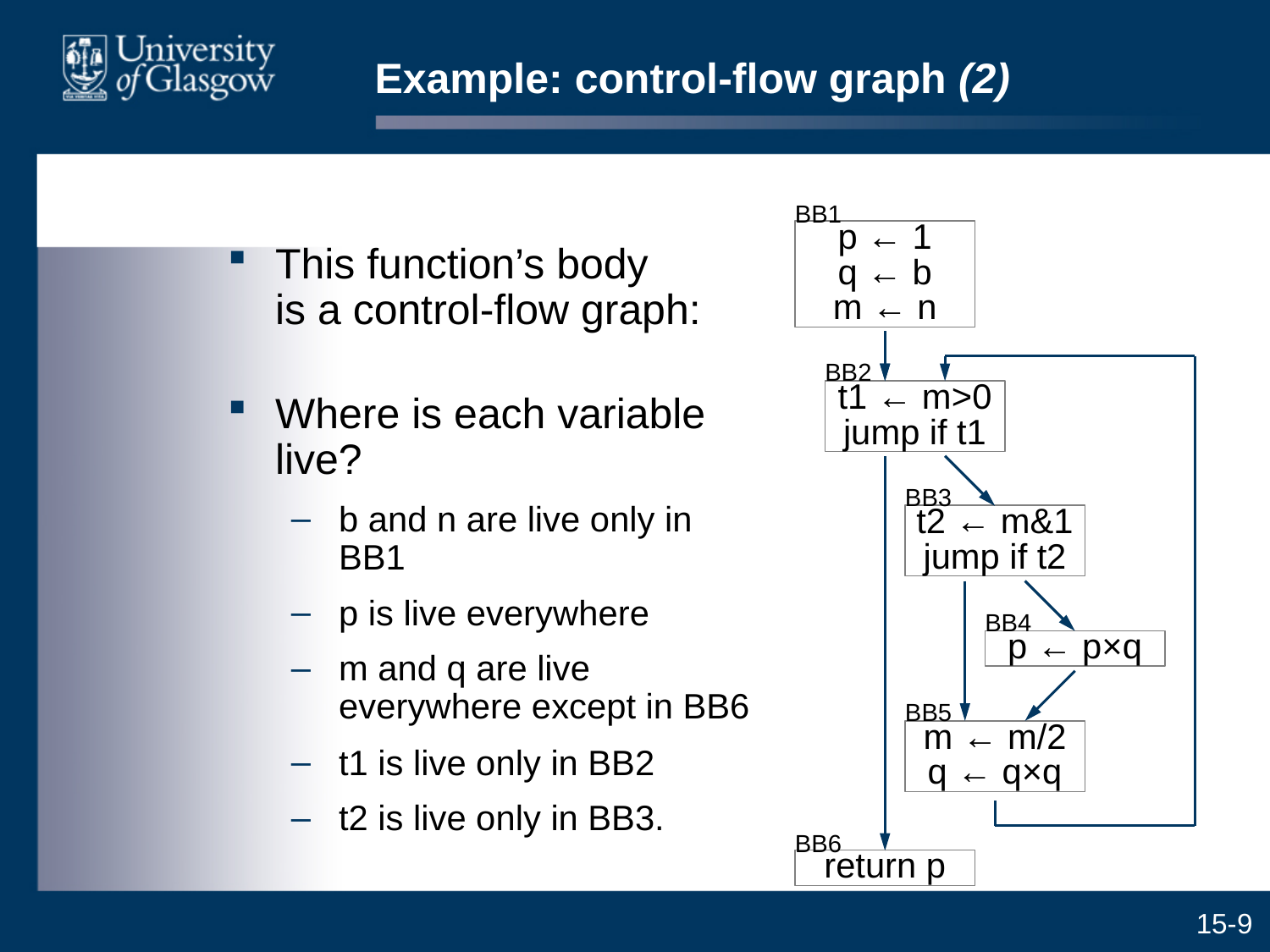

# Example: control-flow graph (2)
BB1
p ← 1
q ← b
m ← n
BB2
t1 ← m>0
jump if t1
BB3
t2 ← m&1
jump if t2
BB4
p ← p×q
BB5
m ← m/2
q ← q×q
BB6
return p
This function’s body
is a control-flow graph:
Where is each variable live?
b and n are live only in BB1
p is live everywhere
m and q are live everywhere except in BB6
t1 is live only in BB2
t2 is live only in BB3.